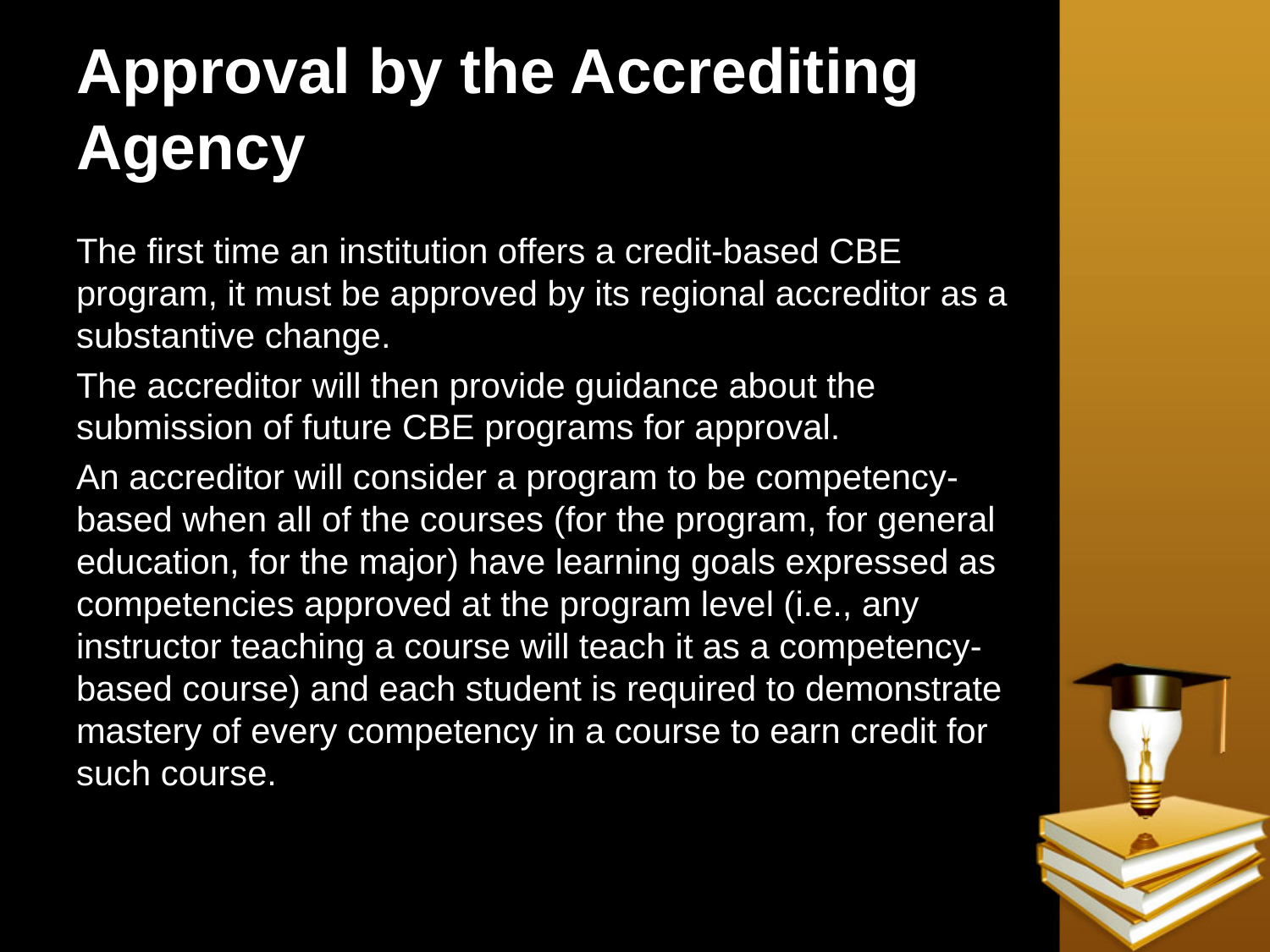

# Approval by the Accrediting Agency
The first time an institution offers a credit-based CBE program, it must be approved by its regional accreditor as a substantive change.
The accreditor will then provide guidance about the submission of future CBE programs for approval.
An accreditor will consider a program to be competency-based when all of the courses (for the program, for general education, for the major) have learning goals expressed as competencies approved at the program level (i.e., any instructor teaching a course will teach it as a competency-based course) and each student is required to demonstrate mastery of every competency in a course to earn credit for such course.